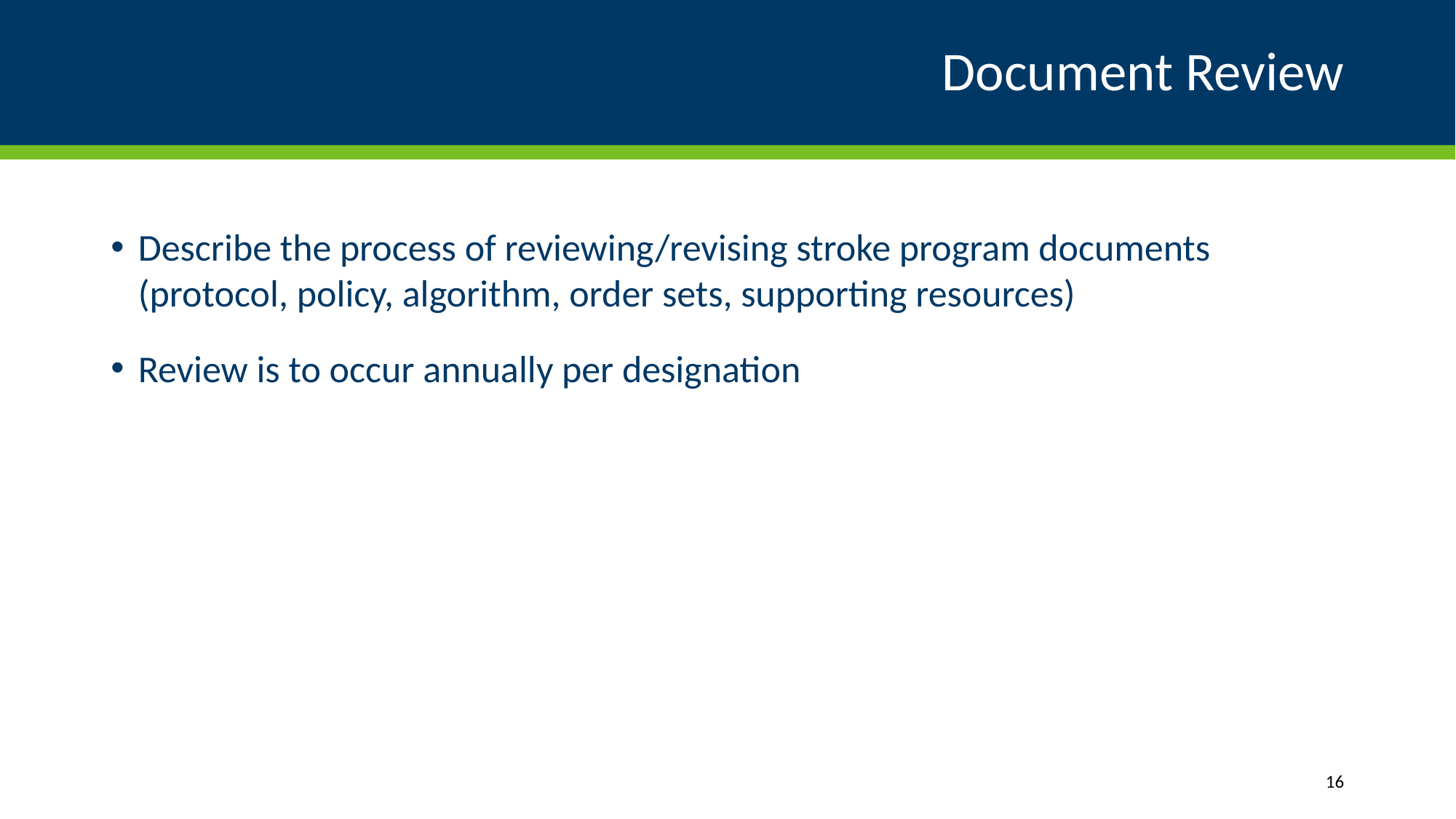

# Document Review
Describe the process of reviewing/revising stroke program documents (protocol, policy, algorithm, order sets, supporting resources)
Review is to occur annually per designation
16